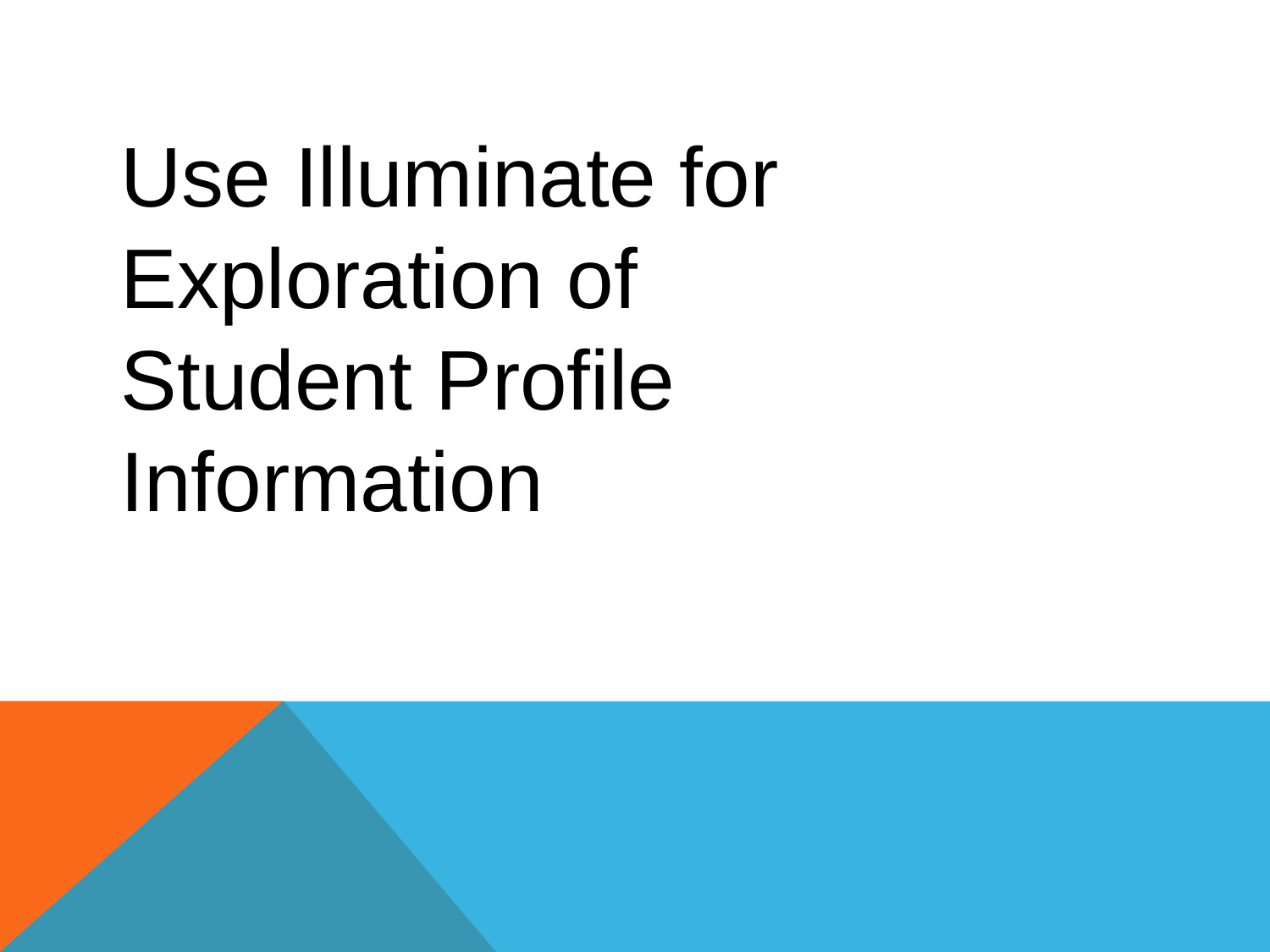

Use Illuminate for
Exploration of
Student Profile Information